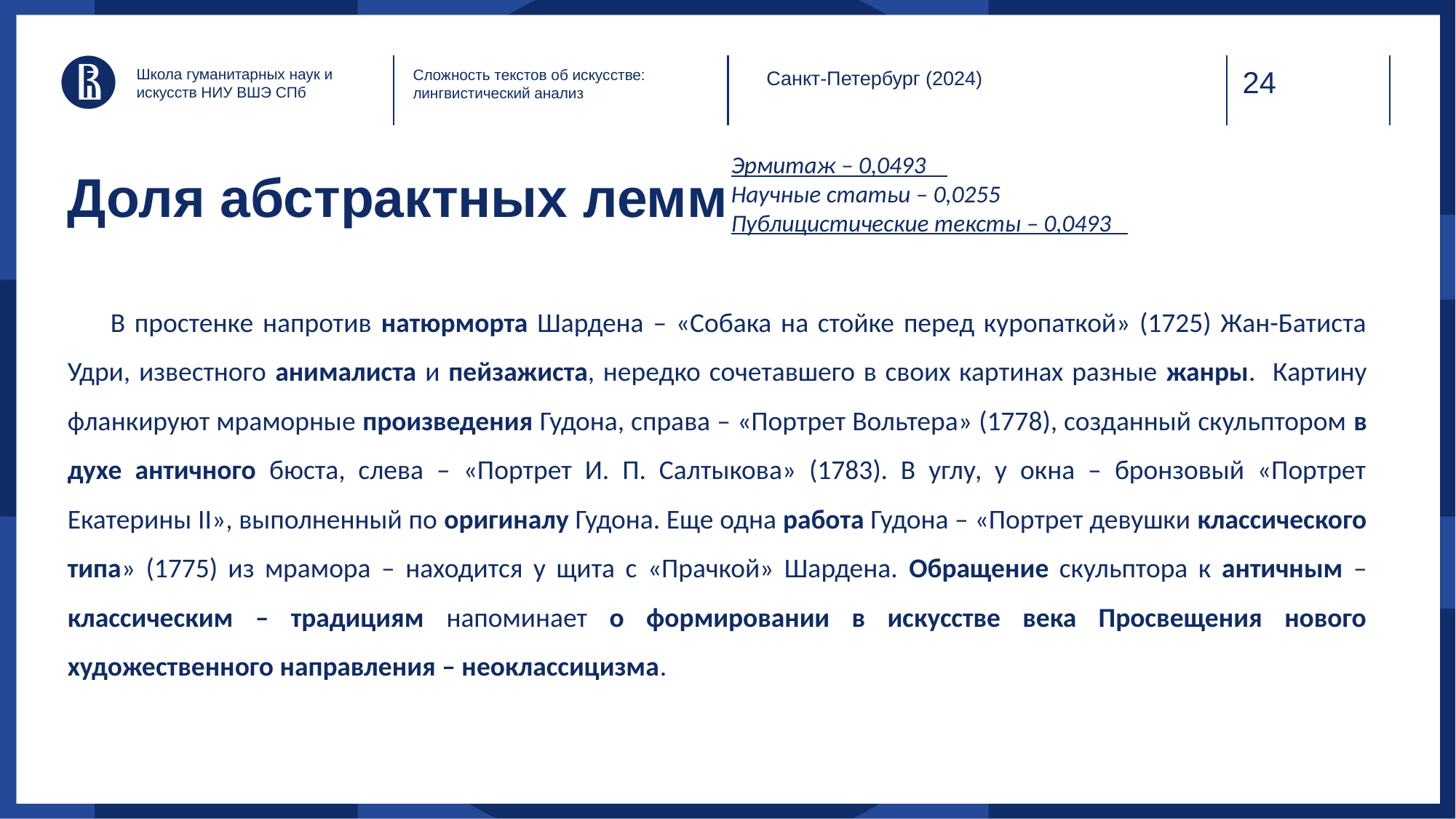

Школа гуманитарных наук и искусств НИУ ВШЭ СПб
Сложность текстов об искусстве: лингвистический анализ
Санкт-Петербург (2024)

Эрмитаж – 0,0493
Научные статьи – 0,0255
Публицистические тексты – 0,0493
Доля абстрактных лемм

В простенке напротив натюрморта Шардена – «Собака на стойке перед куропаткой» (1725) Жан-Батиста Удри, известного анималиста и пейзажиста, нередко сочетавшего в своих картинах разные жанры.  Картину фланкируют мраморные произведения Гудона, справа – «Портрет Вольтера» (1778), созданный скульптором в духе античного бюста, слева – «Портрет И. П. Салтыкова» (1783). В углу, у окна – бронзовый «Портрет Екатерины II», выполненный по оригиналу Гудона. Еще одна работа Гудона – «Портрет девушки классического типа» (1775) из мрамора – находится у щита с «Прачкой» Шардена. Обращение скульптора к античным – классическим – традициям напоминает о формировании в искусстве века Просвещения нового художественного направления – неоклассицизма.